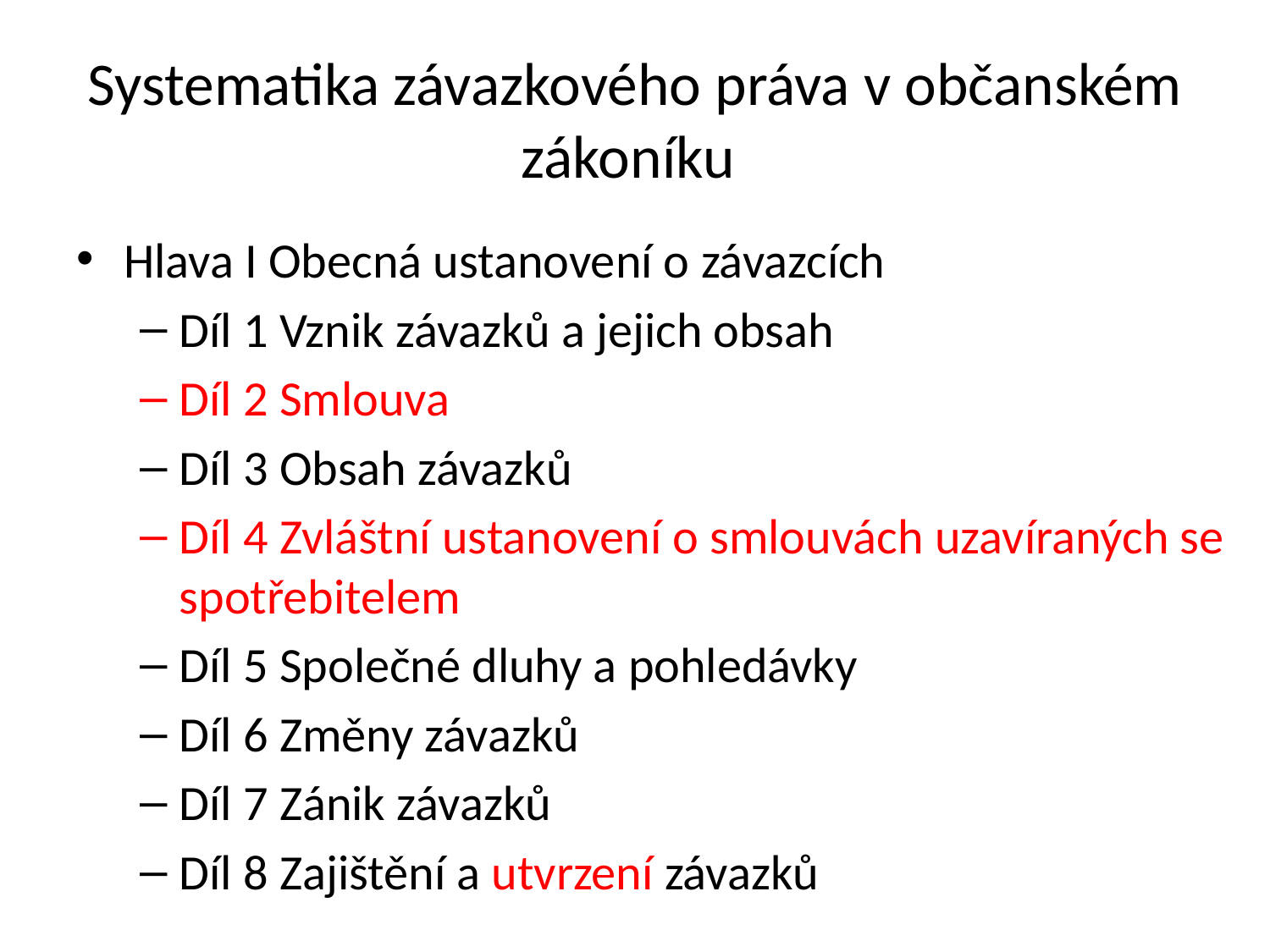

# Systematika závazkového práva v občanském zákoníku
Hlava I Obecná ustanovení o závazcích
Díl 1 Vznik závazků a jejich obsah
Díl 2 Smlouva
Díl 3 Obsah závazků
Díl 4 Zvláštní ustanovení o smlouvách uzavíraných se spotřebitelem
Díl 5 Společné dluhy a pohledávky
Díl 6 Změny závazků
Díl 7 Zánik závazků
Díl 8 Zajištění a utvrzení závazků